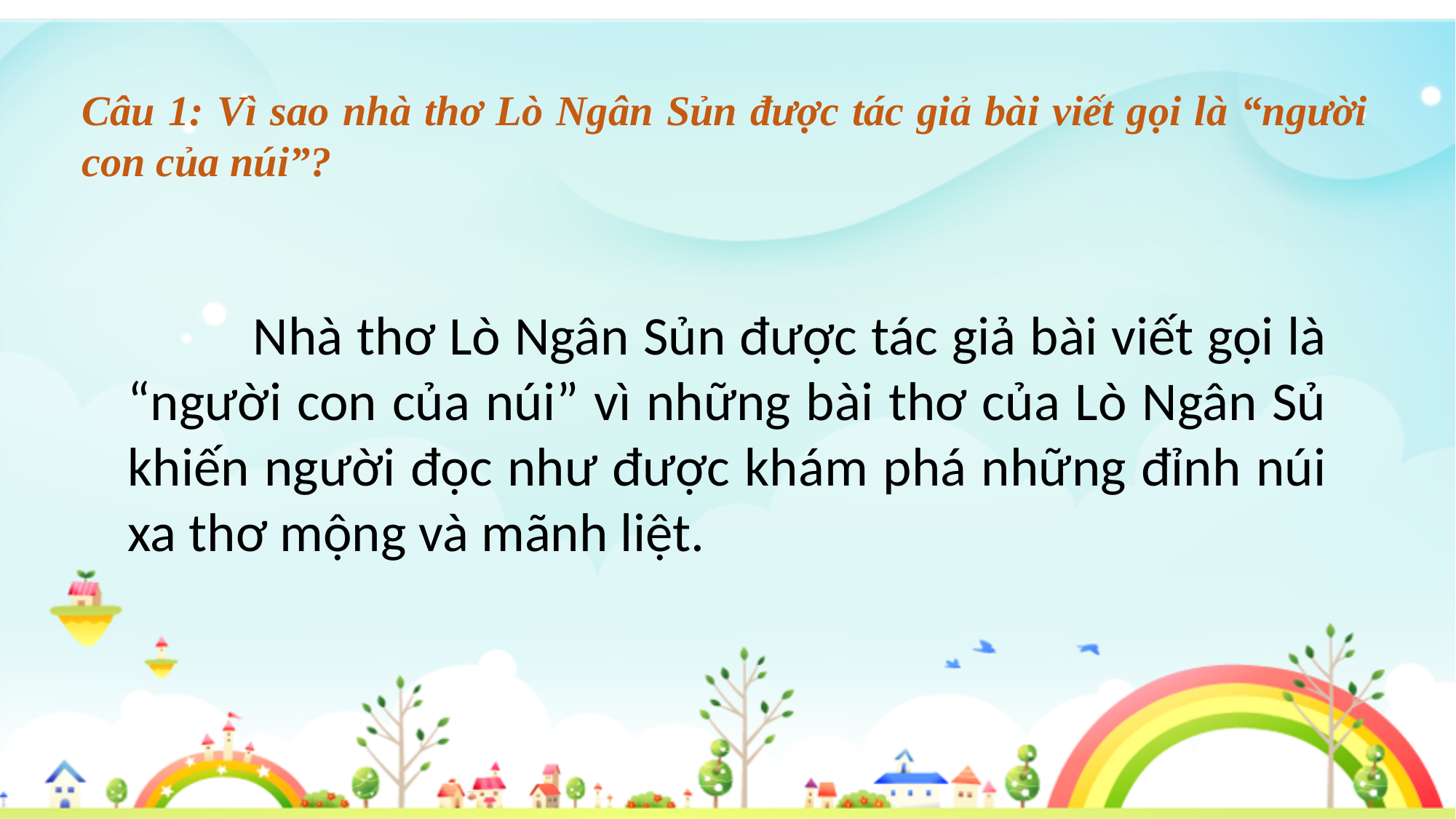

Câu 1: Vì sao nhà thơ Lò Ngân Sủn được tác giả bài viết gọi là “người con của núi”?
         Nhà thơ Lò Ngân Sủn được tác giả bài viết gọi là “người con của núi” vì những bài thơ của Lò Ngân Sủ khiến người đọc như được khám phá những đỉnh núi xa thơ mộng và mãnh liệt.